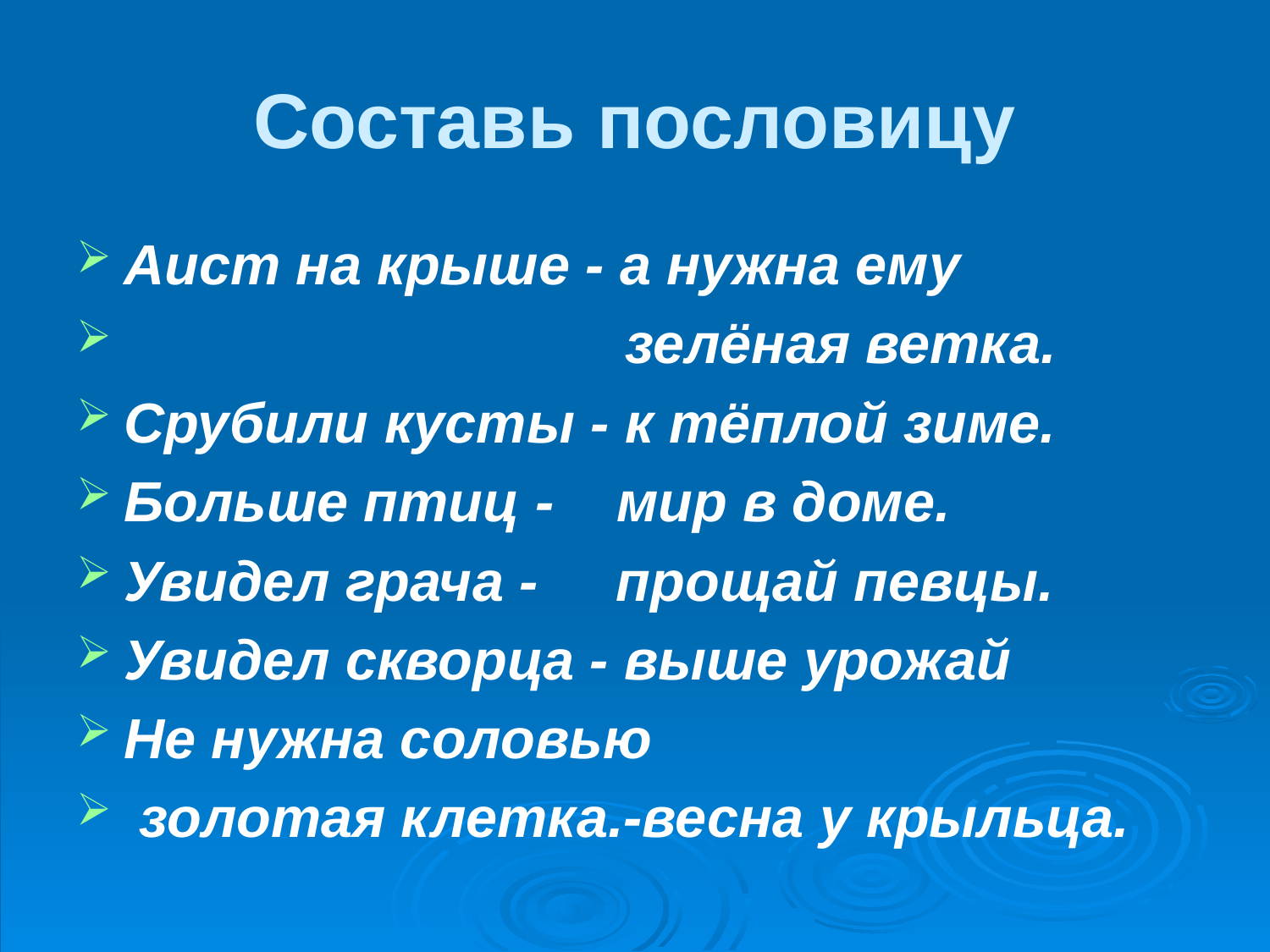

# Составь пословицу
Аист на крыше - а нужна ему
                                зелёная ветка.
Срубили кусты - к тёплой зиме.
Больше птиц -    мир в доме.
Увидел грача -     прощай певцы.
Увидел скворца - выше урожай
Не нужна соловью
 золотая клетка.-весна у крыльца.